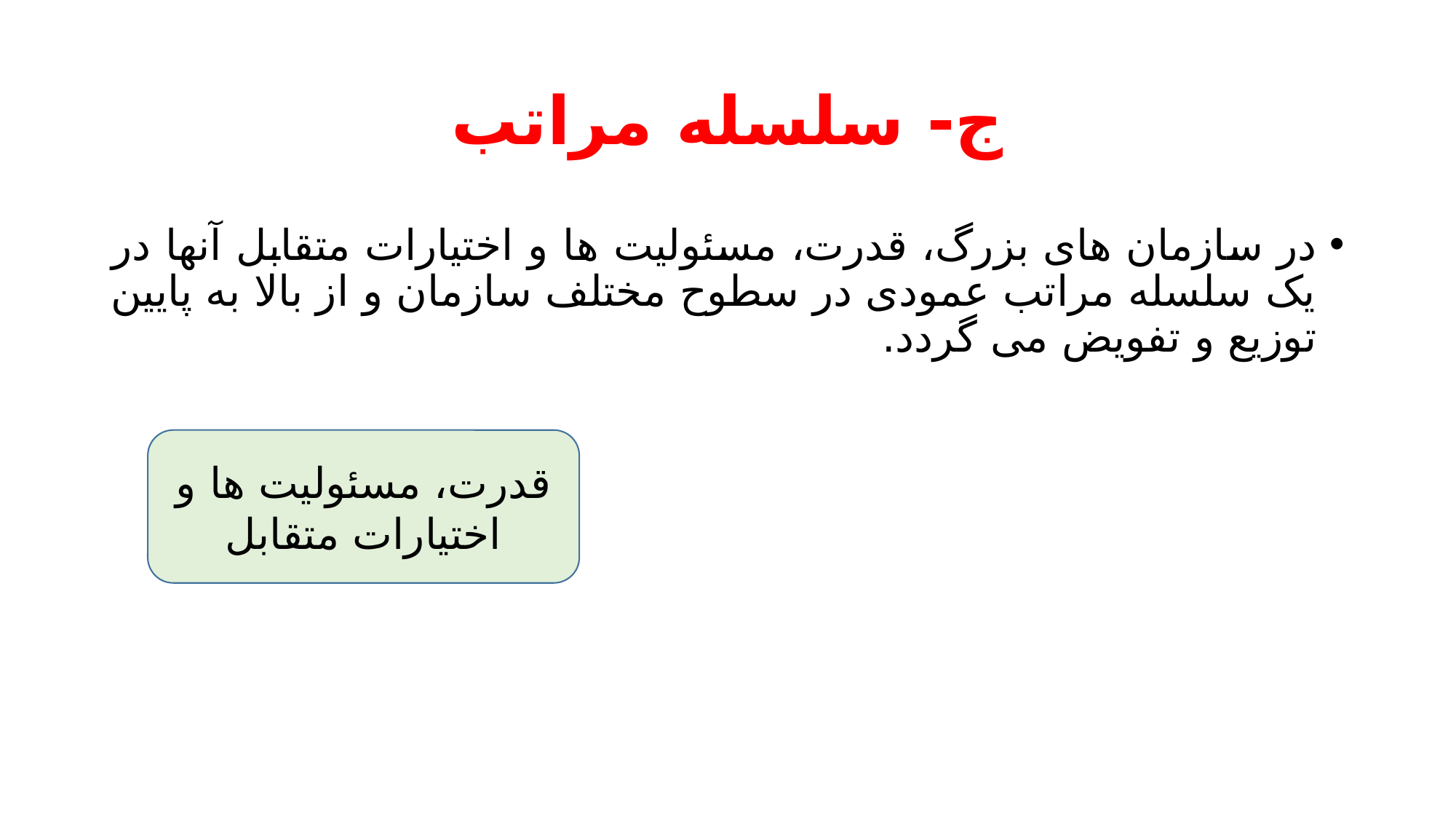

# ج- سلسله مراتب
در سازمان های بزرگ، قدرت، مسئولیت ها و اختیارات متقابل آنها در یک سلسله مراتب عمودی در سطوح مختلف سازمان و از بالا به پایین توزیع و تفویض می گردد.

قدرت، مسئولیت ها و اختیارات متقابل